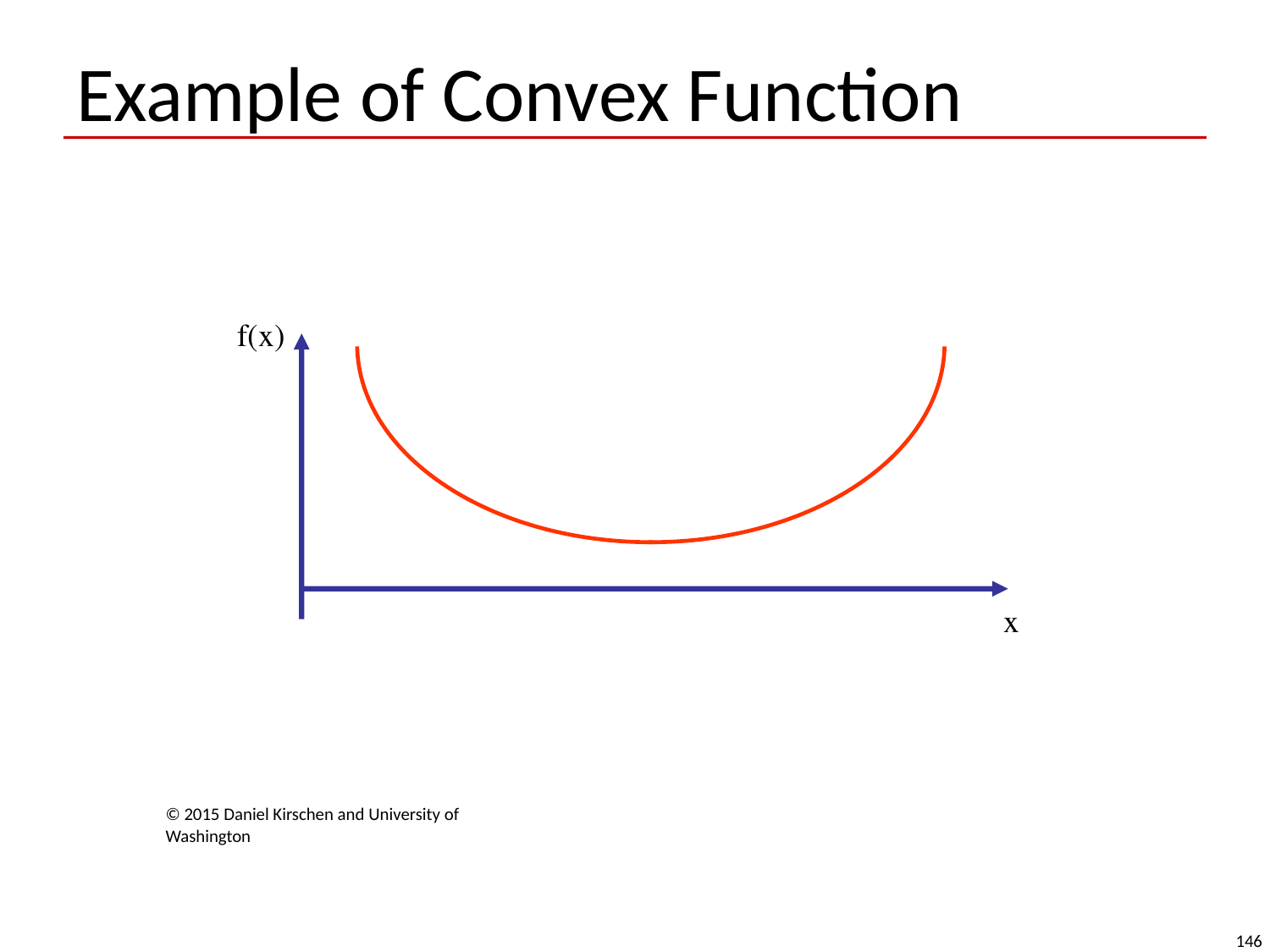

# Example of Convex Function
f(x)

x
© 2015 Daniel Kirschen and University of Washington
146